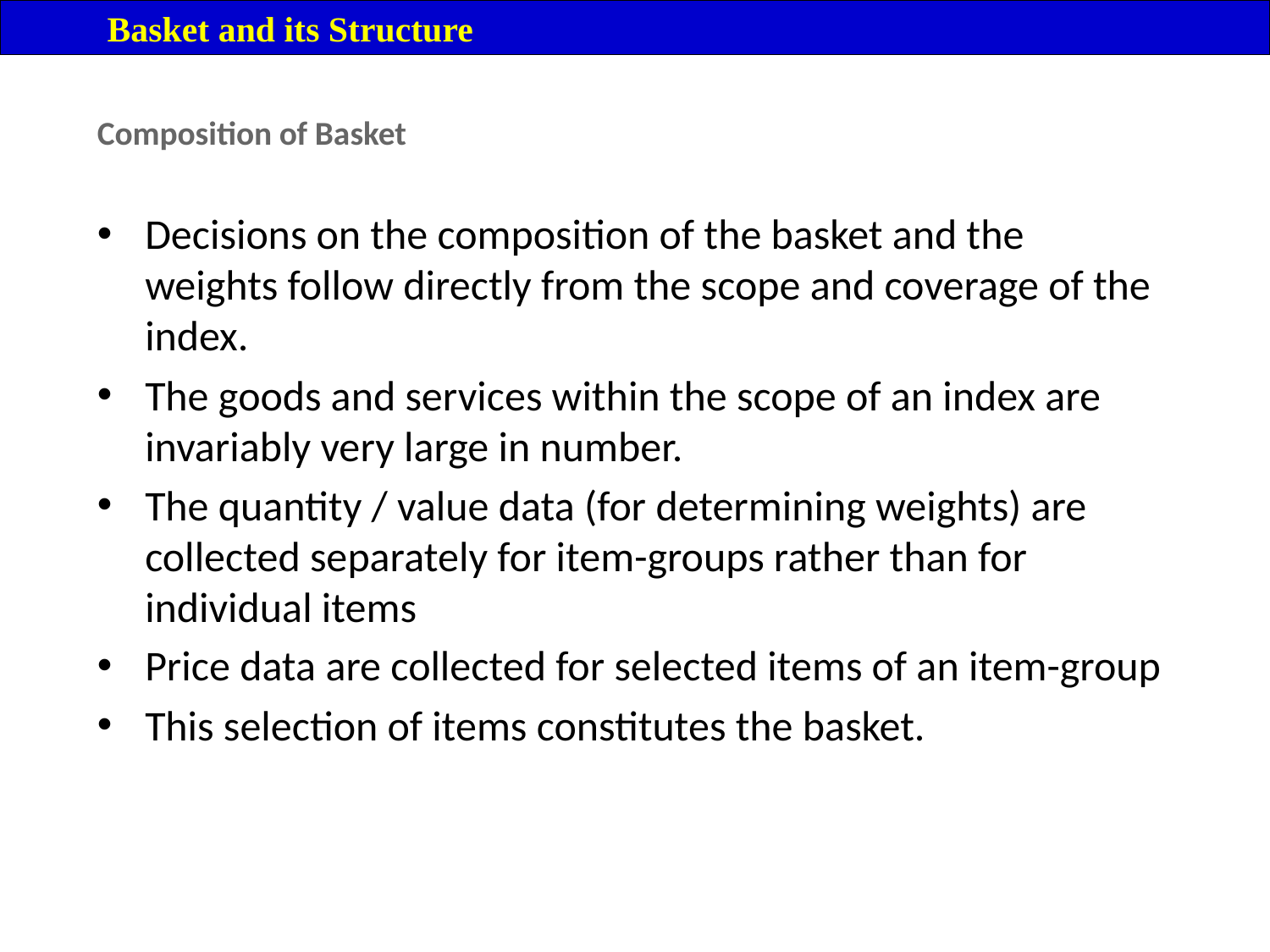

Basket and its Structure
Composition of Basket
Decisions on the composition of the basket and the weights follow directly from the scope and coverage of the index.
The goods and services within the scope of an index are invariably very large in number.
The quantity / value data (for determining weights) are collected separately for item-groups rather than for individual items
Price data are collected for selected items of an item-group
This selection of items constitutes the basket.